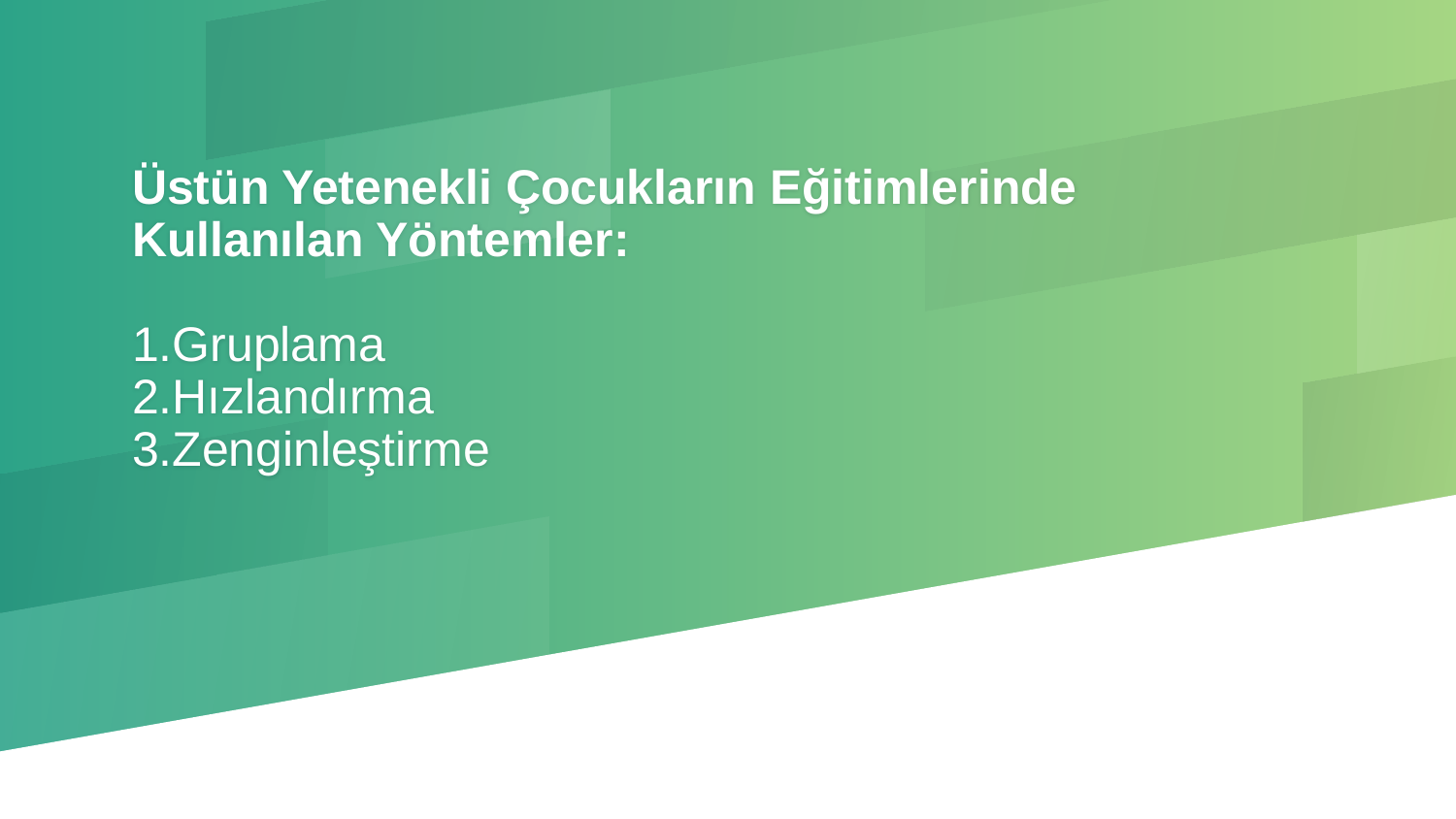

# Üstün Yetenekli Çocukların Eğitimlerinde Kullanılan Yöntemler: 1.Gruplama 2.Hızlandırma 3.Zenginleştirme